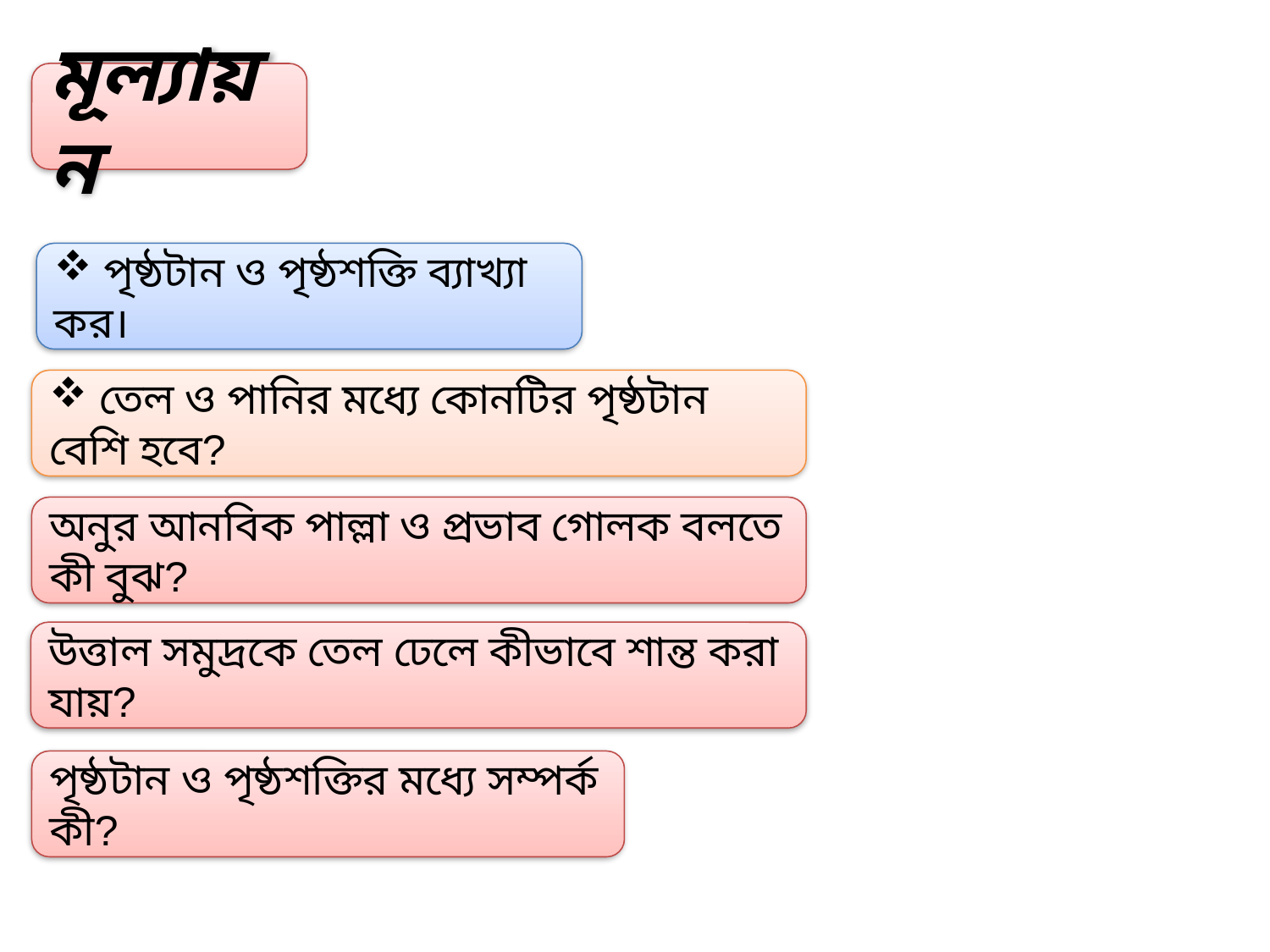

মূল্যায়ন
 পৃষ্ঠটান ও পৃষ্ঠশক্তি ব্যাখ্যা কর।
 তেল ও পানির মধ্যে কোনটির পৃষ্ঠটান বেশি হবে?
অনুর আনবিক পাল্লা ও প্রভাব গোলক বলতে কী বুঝ?
উত্তাল সমুদ্রকে তেল ঢেলে কীভাবে শান্ত করা যায়?
পৃষ্ঠটান ও পৃষ্ঠশক্তির মধ্যে সম্পর্ক কী?